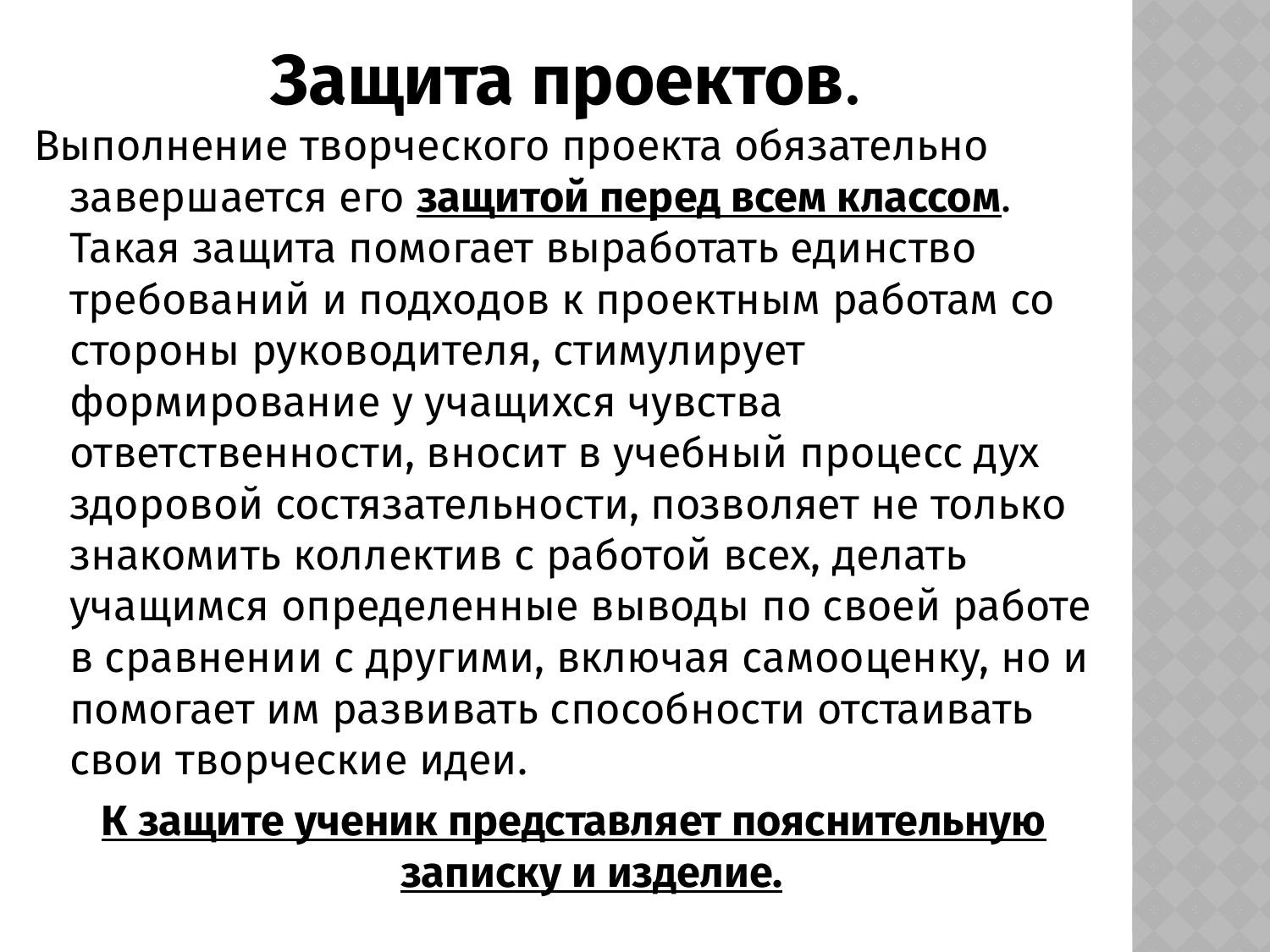

# Защита проектов.
Выполнение творческого проекта обязательно завершается его защитой перед всем классом. Такая защита помогает выработать единство требований и подходов к проектным работам со стороны руководителя, стимулирует формирование у учащихся чувства ответственности, вносит в учебный процесс дух здоровой состязательности, позволяет не только знакомить коллектив с работой всех, делать учащимся определенные выводы по своей работе в сравнении с другими, включая самооценку, но и помогает им развивать способности отстаивать свои творческие идеи.
К защите ученик представляет пояснительную записку и изделие.